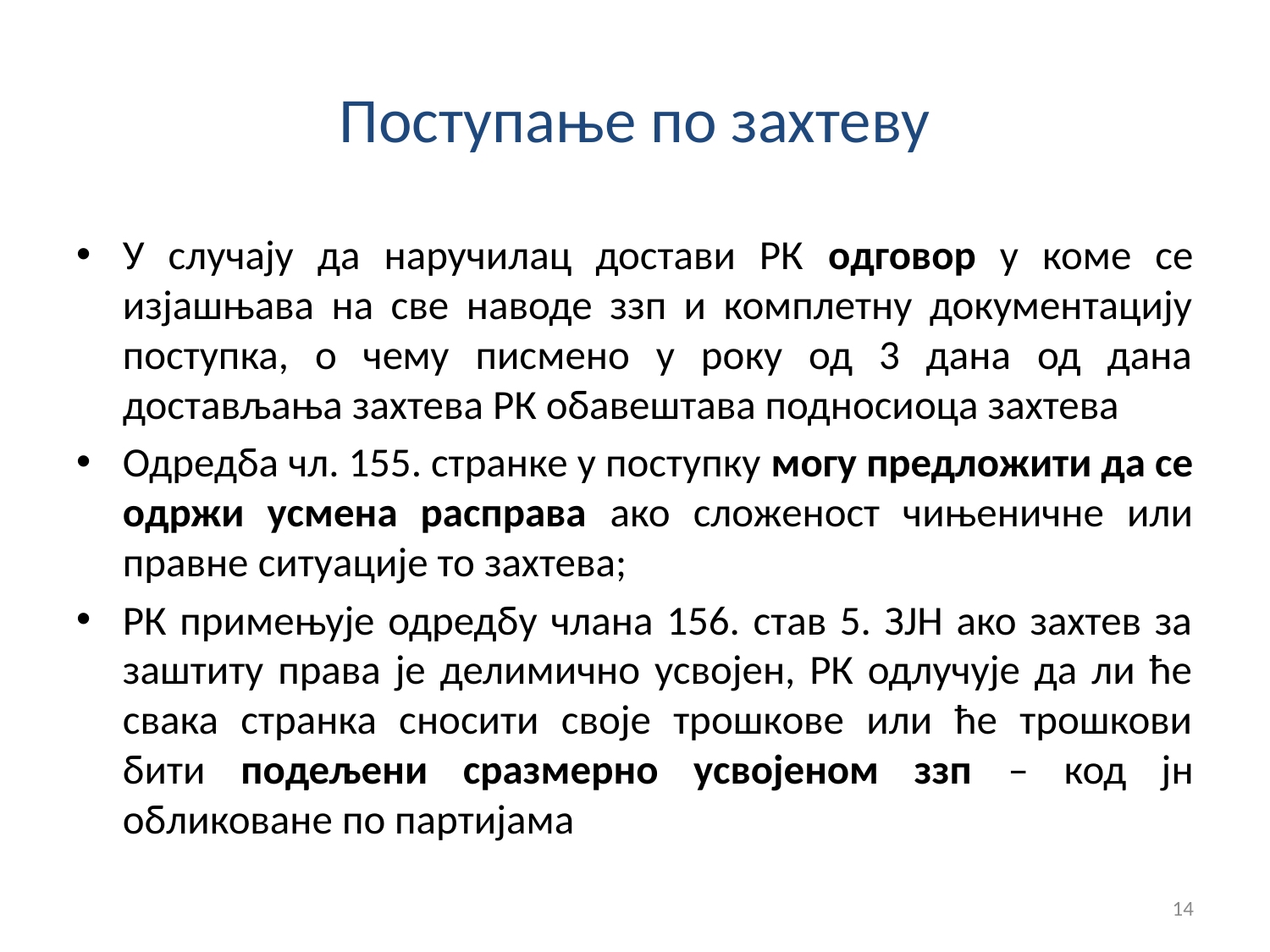

# Поступање по захтеву
У случају да наручилац достави РК одговор у коме се изјашњава на све наводе ззп и комплетну документацију поступка, о чему писмено у року од 3 дана од дана достављања захтева РК обавештава подносиоца захтева
Одредба чл. 155. странке у поступку могу предложити да се одржи усмена расправа ако сложеност чињеничне или правне ситуације то захтева;
РК примењује одредбу члана 156. став 5. ЗЈН ако захтев за заштиту права је делимично усвојен, РК одлучује да ли ће свака странка сносити своје трошкове или ће трошкови бити подељени сразмерно усвојеном ззп – код јн обликоване по партијама
14